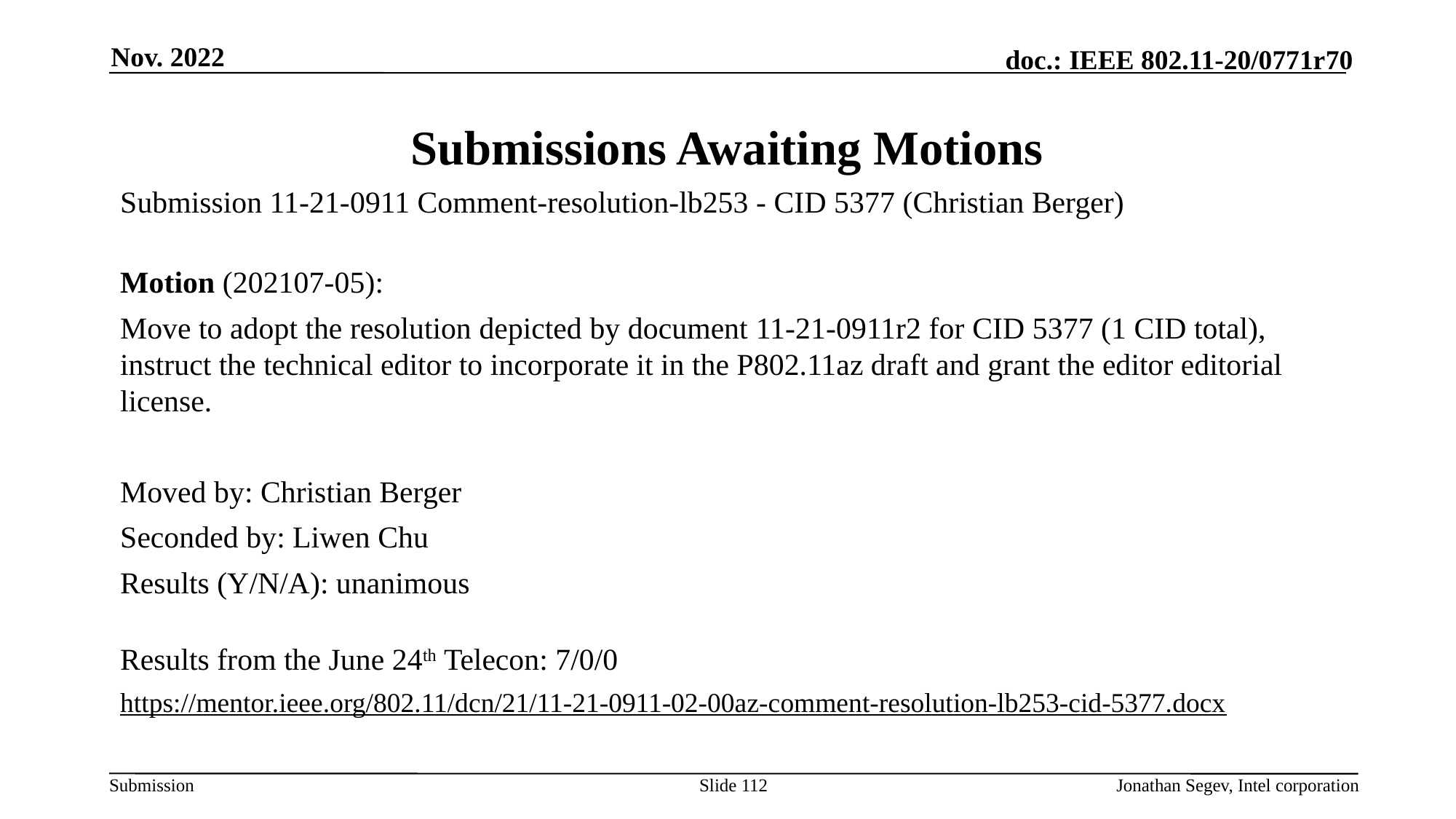

Nov. 2022
# Submissions Awaiting Motions
Submission 11-21-0911 Comment-resolution-lb253 - CID 5377 (Christian Berger)

Motion (202107-05):
Move to adopt the resolution depicted by document 11-21-0911r2 for CID 5377 (1 CID total), instruct the technical editor to incorporate it in the P802.11az draft and grant the editor editorial license.

Moved by: Christian Berger
Seconded by: Liwen Chu
Results (Y/N/A): unanimous

Results from the June 24th Telecon: 7/0/0
https://mentor.ieee.org/802.11/dcn/21/11-21-0911-02-00az-comment-resolution-lb253-cid-5377.docx
Slide 112
Jonathan Segev, Intel corporation